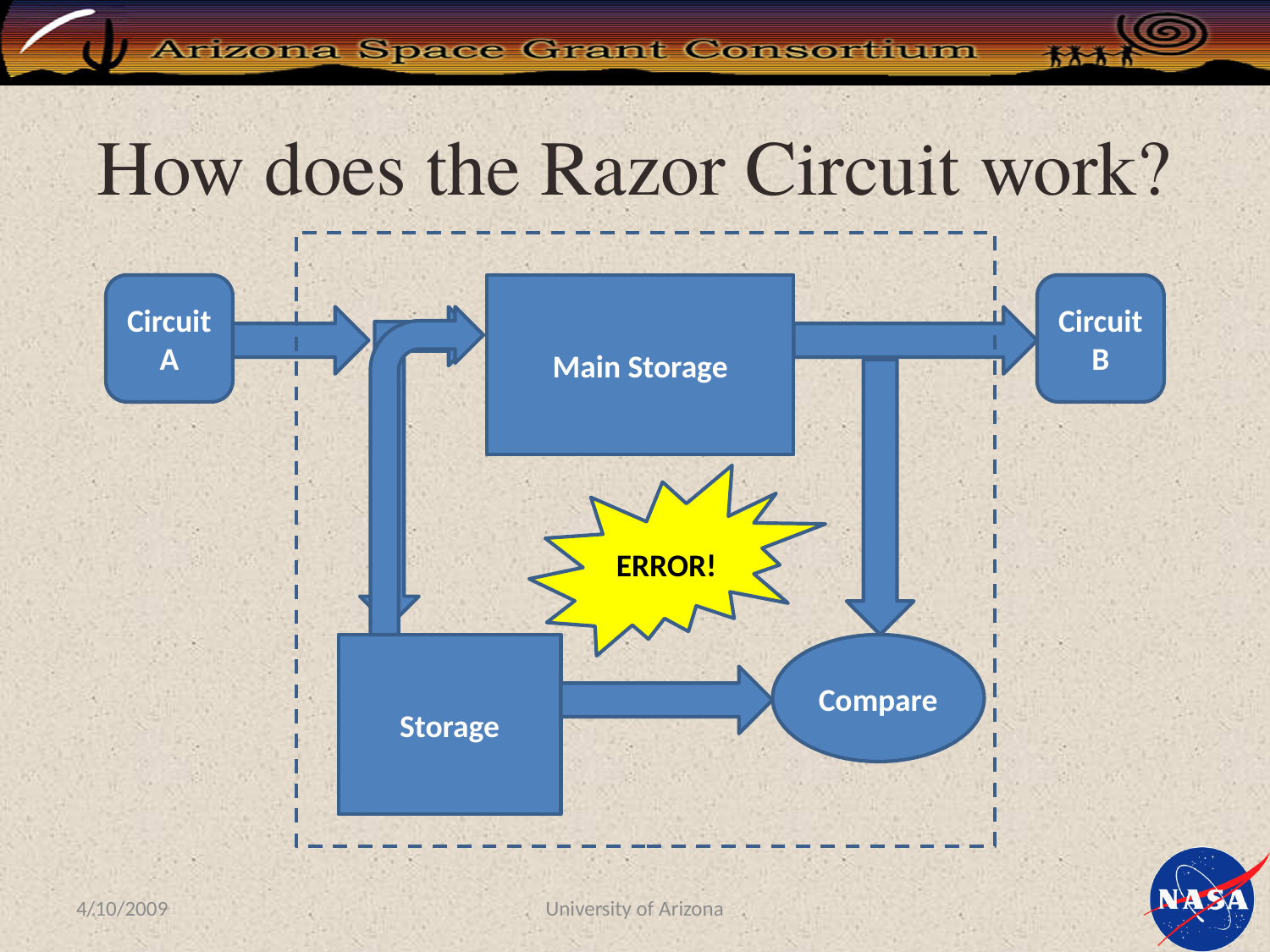

# How does the Razor Circuit work?

Circuit
A
Main Storage
Circuit
B

ERROR!
Storage
Compare

4/10/2009
University of Arizona